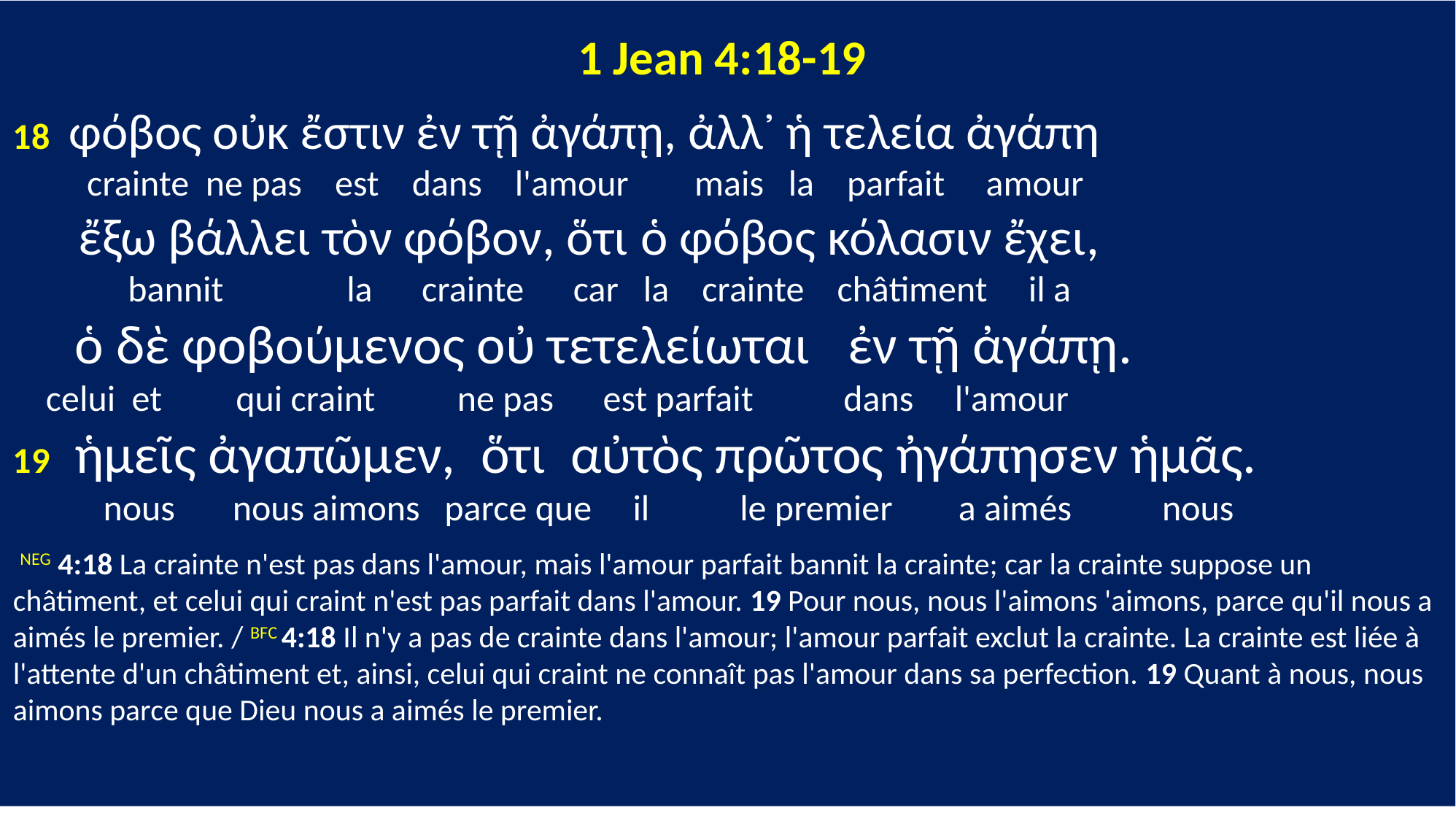

1 Jean 4:18-19

18  φόβος οὐκ ἔστιν ἐν τῇ ἀγάπῃ, ἀλλ᾽ ἡ τελεία ἀγάπη
         crainte  ne pas    est    dans    l'amour        mais   la    parfait     amour
      ἔξω βάλλει τὸν φόβον, ὅτι ὁ φόβος κόλασιν ἔχει,
              bannit               la      crainte      car   la    crainte    châtiment     il a
     ὁ δὲ φοβούμενος οὐ τετελείωται   ἐν τῇ ἀγάπῃ.
    celui  et         qui craint          ne pas      est parfait           dans     l'amour
19   ἡμεῖς ἀγαπῶμεν,  ὅτι  αὐτὸς πρῶτος ἠγάπησεν ἡμᾶς.
           nous       nous aimons   parce que     il           le premier        a aimés           nous

 NEG 4:18 La crainte n'est pas dans l'amour, mais l'amour parfait bannit la crainte; car la crainte suppose un châtiment, et celui qui craint n'est pas parfait dans l'amour. 19 Pour nous, nous l'aimons 'aimons, parce qu'il nous a aimés le premier. / BFC 4:18 Il n'y a pas de crainte dans l'amour; l'amour parfait exclut la crainte. La crainte est liée à l'attente d'un châtiment et, ainsi, celui qui craint ne connaît pas l'amour dans sa perfection. 19 Quant à nous, nous aimons parce que Dieu nous a aimés le premier.